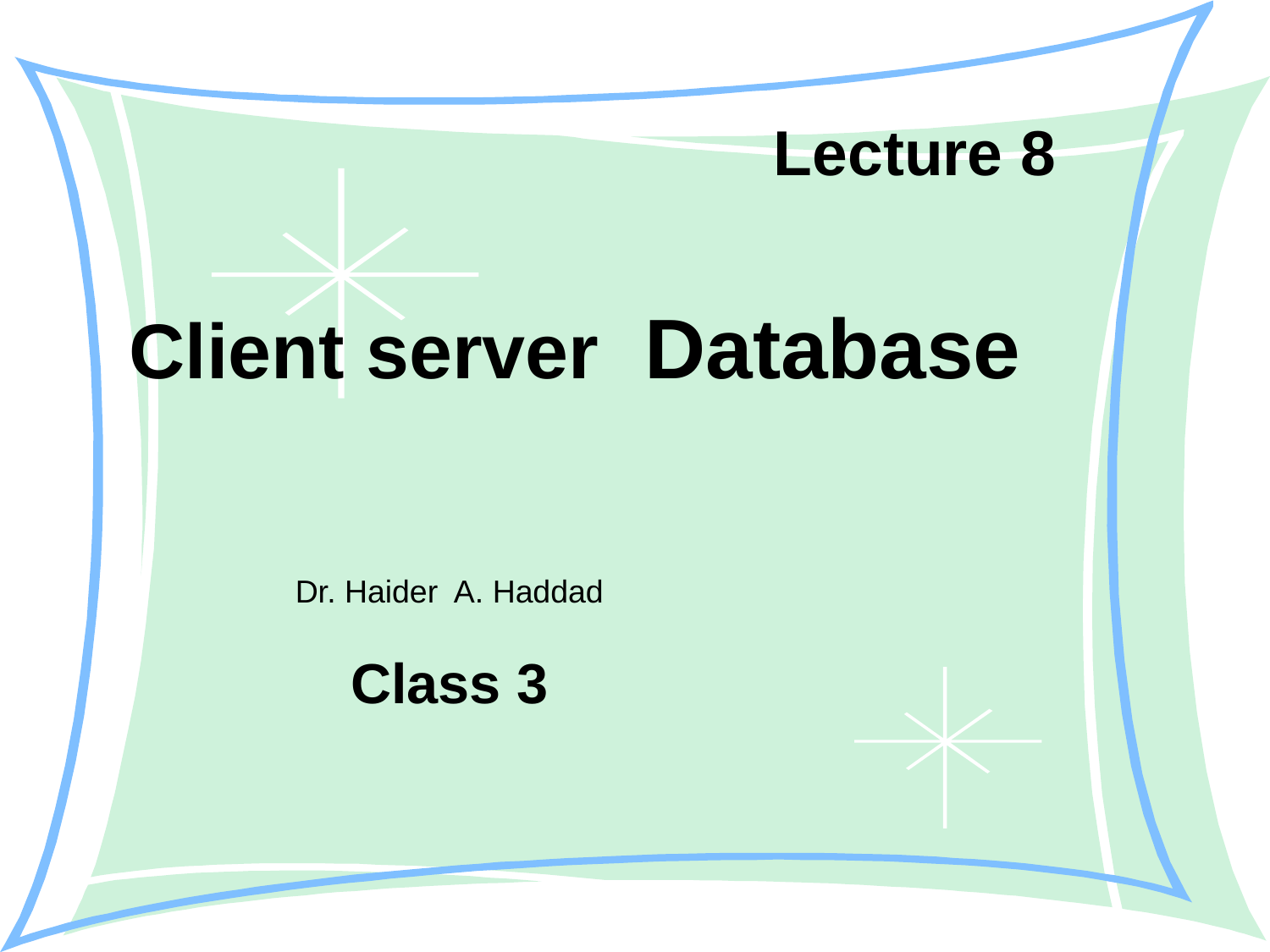

Lecture 8

Client server  Database

# Dr. Haider  A. Haddad Class 3
1